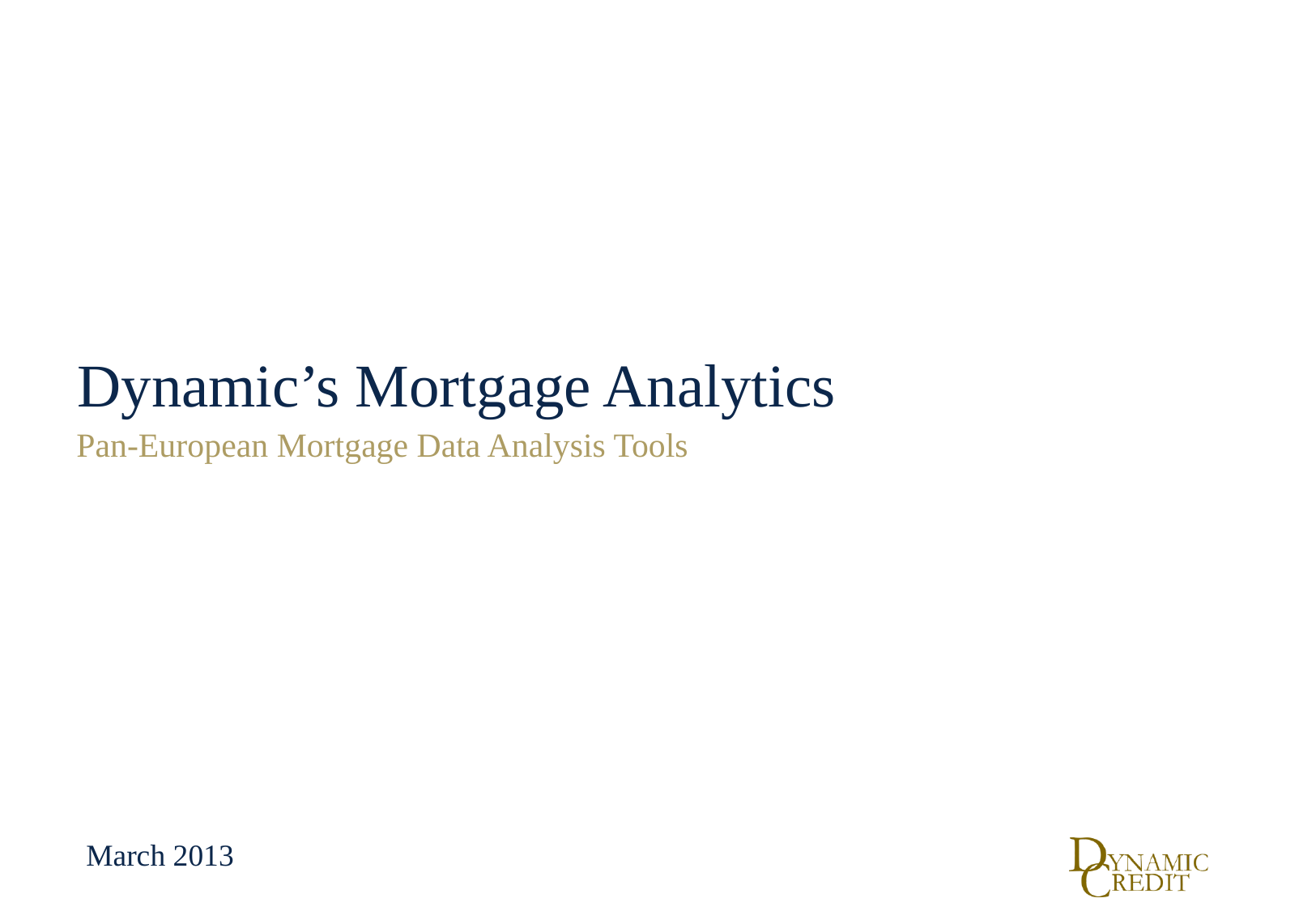

# Dynamic’s Mortgage Analytics
Pan-European Mortgage Data Analysis Tools